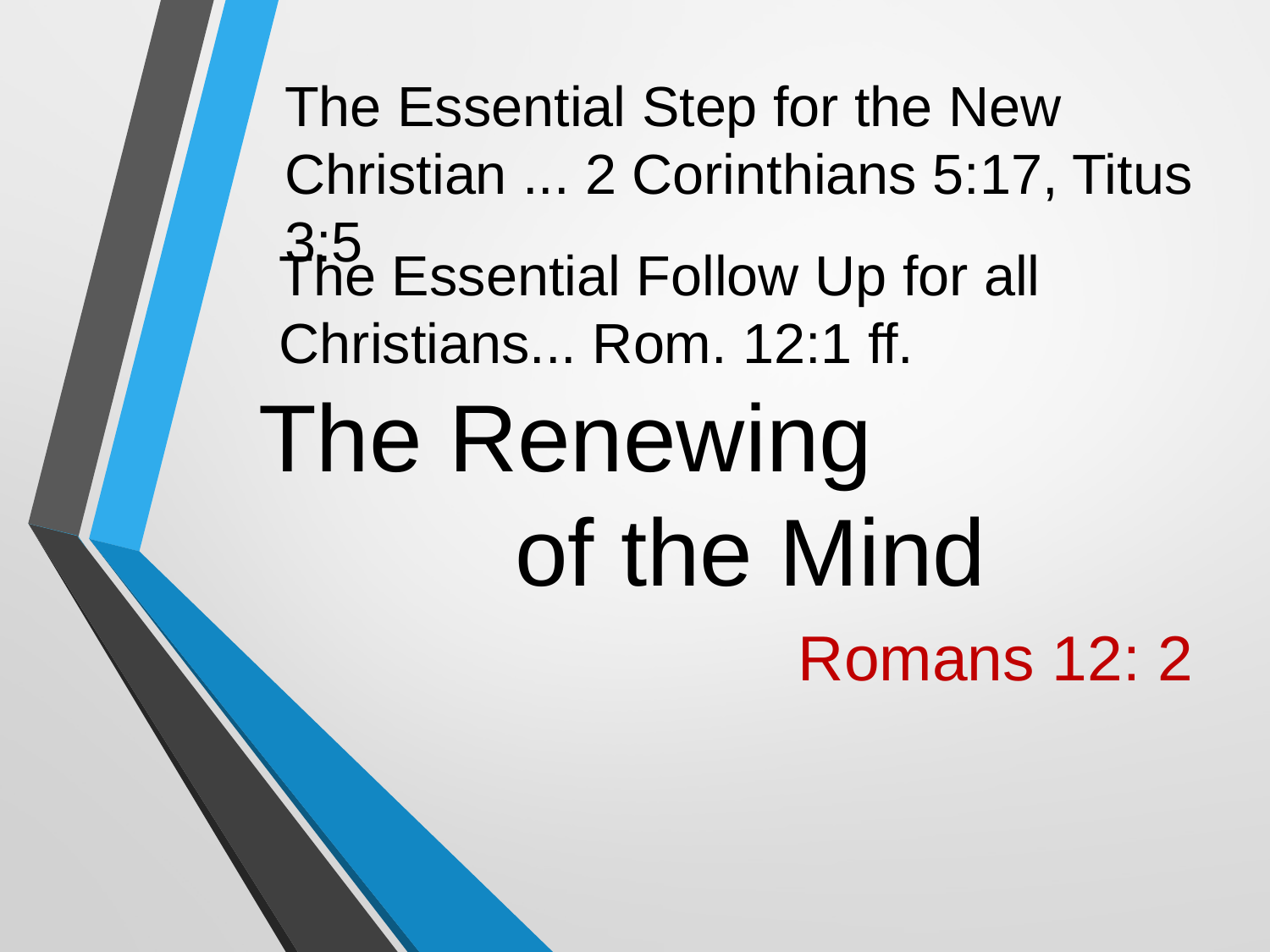

The Essential Step for the New Christian ... 2 Corinthians 5:17, Titus 3:5
# The Renewing                of the Mind
The Essential Follow Up for all Christians... Rom. 12:1 ff.
Romans 12: 2